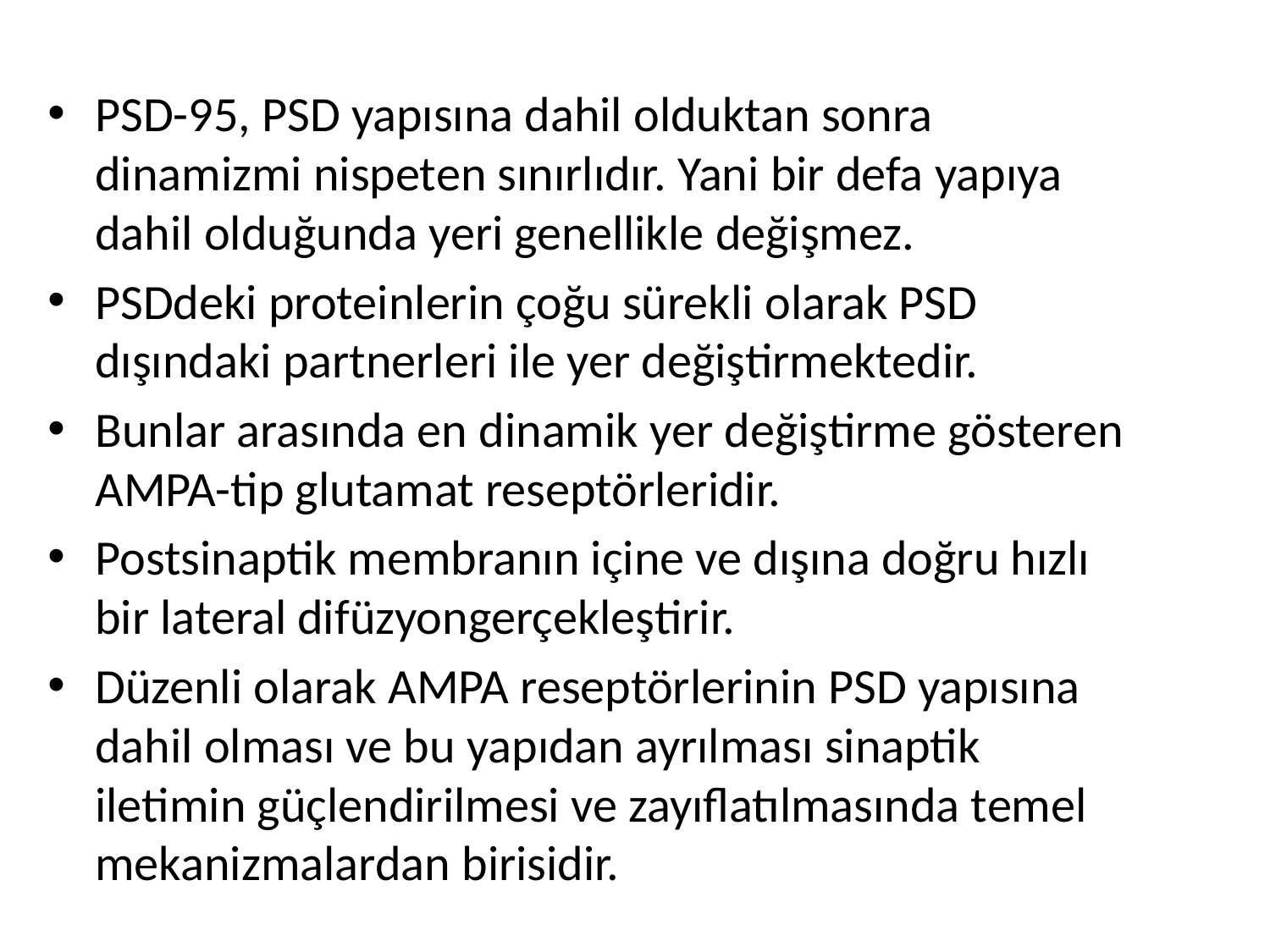

PSD-95, PSD yapısına dahil olduktan sonra dinamizmi nispeten sınırlıdır. Yani bir defa yapıya dahil olduğunda yeri genellikle değişmez.
PSDdeki proteinlerin çoğu sürekli olarak PSD dışındaki partnerleri ile yer değiştirmektedir.
Bunlar arasında en dinamik yer değiştirme gösteren AMPA-tip glutamat reseptörleridir.
Postsinaptik membranın içine ve dışına doğru hızlı bir lateral difüzyongerçekleştirir.
Düzenli olarak AMPA reseptörlerinin PSD yapısına dahil olması ve bu yapıdan ayrılması sinaptik iletimin güçlendirilmesi ve zayıflatılmasında temel mekanizmalardan birisidir.